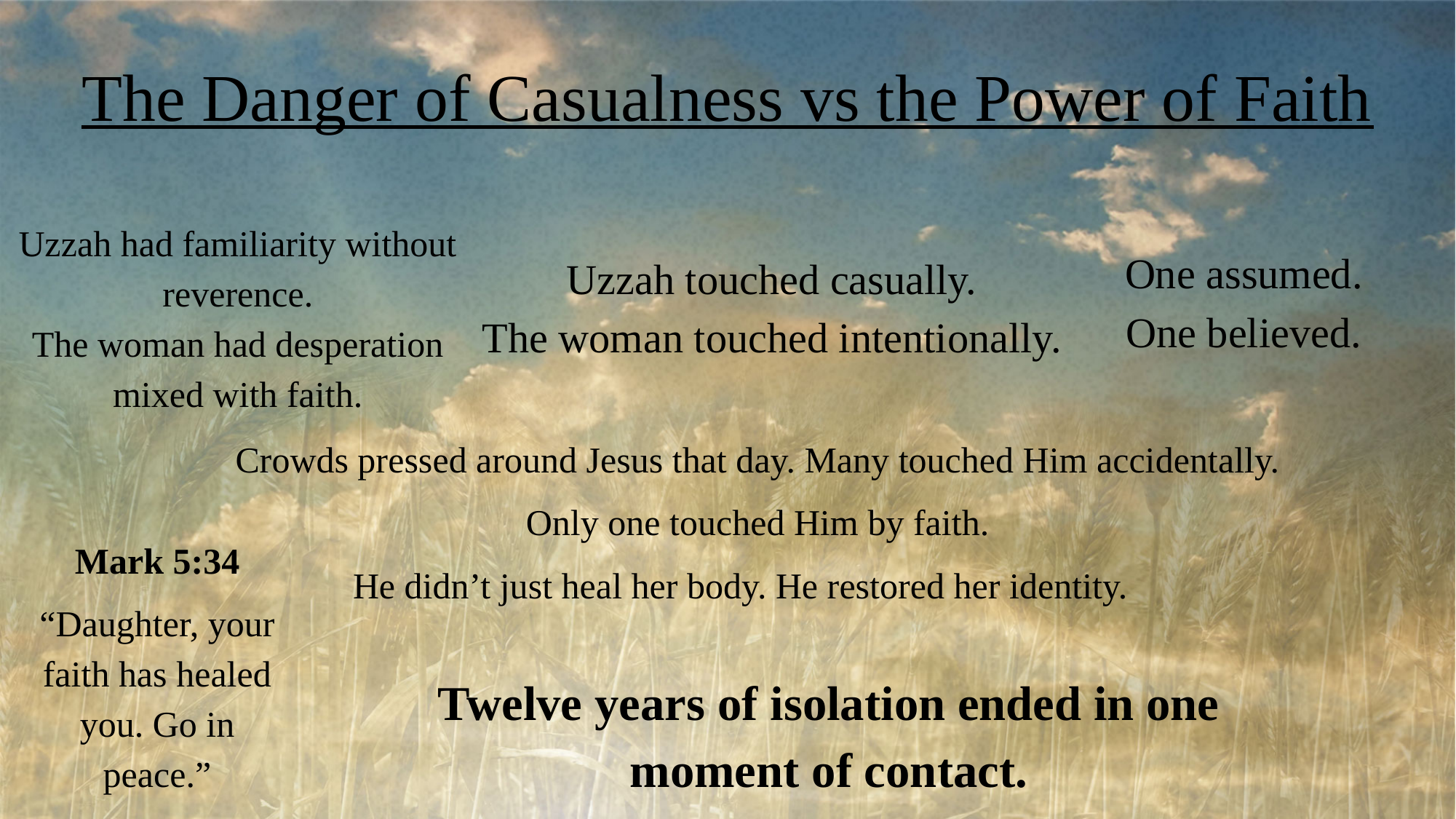

The Danger of Casualness vs the Power of Faith
Uzzah had familiarity without reverence.
The woman had desperation mixed with faith.
One assumed.
One believed.
Uzzah touched casually.
The woman touched intentionally.
Crowds pressed around Jesus that day. Many touched Him accidentally.
Only one touched Him by faith.
Mark 5:34
“Daughter, your faith has healed you. Go in peace.”
He didn’t just heal her body. He restored her identity.
Twelve years of isolation ended in one moment of contact.